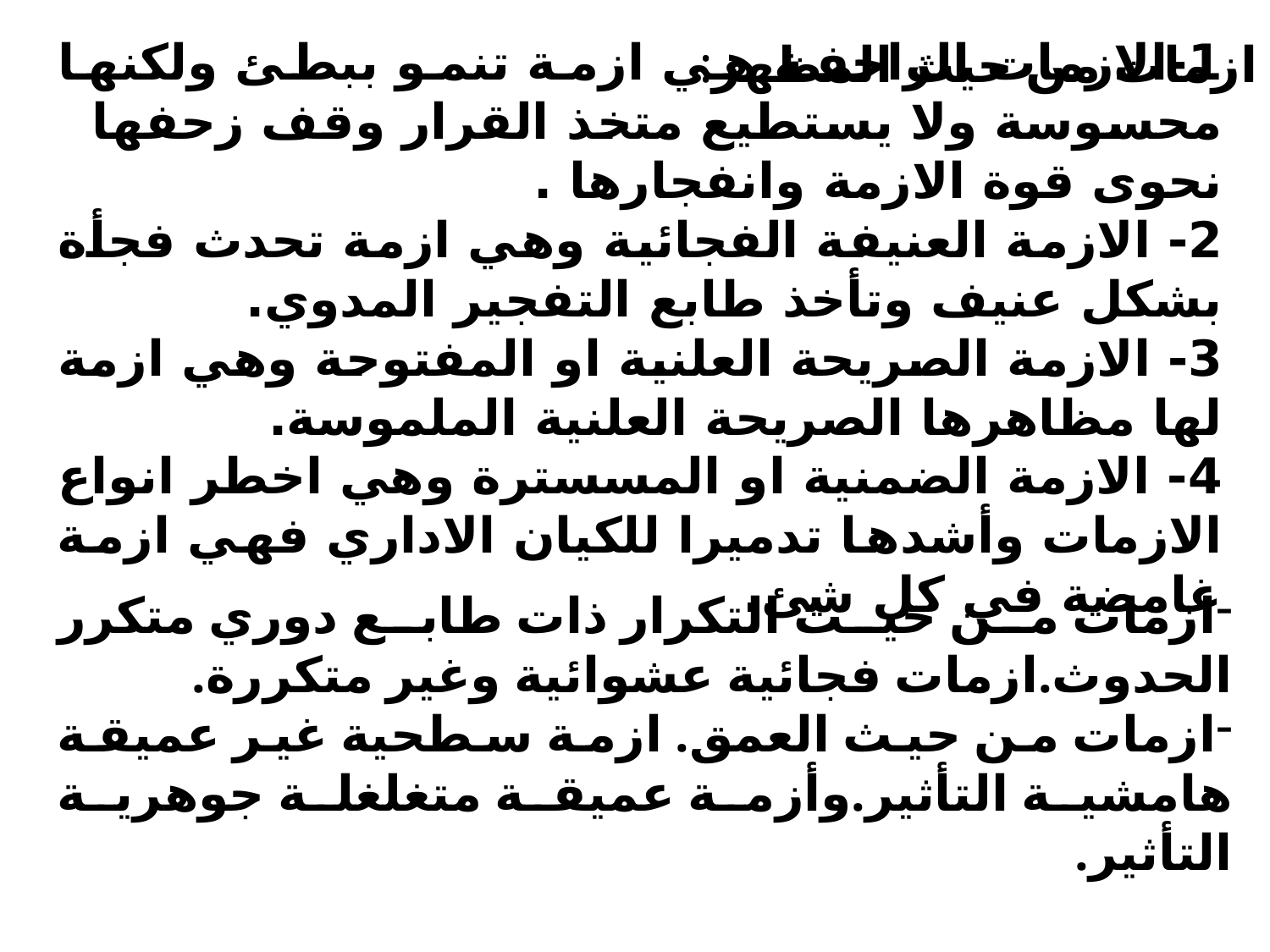

- ازمات من حيث المظهر:
1-الازمات الزاحفة هي ازمة تنمو ببطئ ولكنها محسوسة ولا يستطيع متخذ القرار وقف زحفها   نحوى قوة الازمة وانفجارها .
2- الازمة العنيفة الفجائية وهي ازمة تحدث فجأة بشكل عنيف وتأخذ طابع التفجير المدوي.
3- الازمة الصريحة العلنية او المفتوحة وهي ازمة لها مظاهرها الصريحة العلنية الملموسة.
4- الازمة الضمنية او المسسترة وهي اخطر انواع الازمات وأشدها تدميرا للكيان الاداري فهي ازمة غامضة في كل شئ.

ازمات من حيث التكرار ذات طابع دوري متكرر الحدوث.ازمات فجائية عشوائية وغير متكررة.
ازمات من حيث العمق. ازمة سطحية غير عميقة هامشية التأثير.وأزمة عميقة متغلغلة جوهرية التأثير.